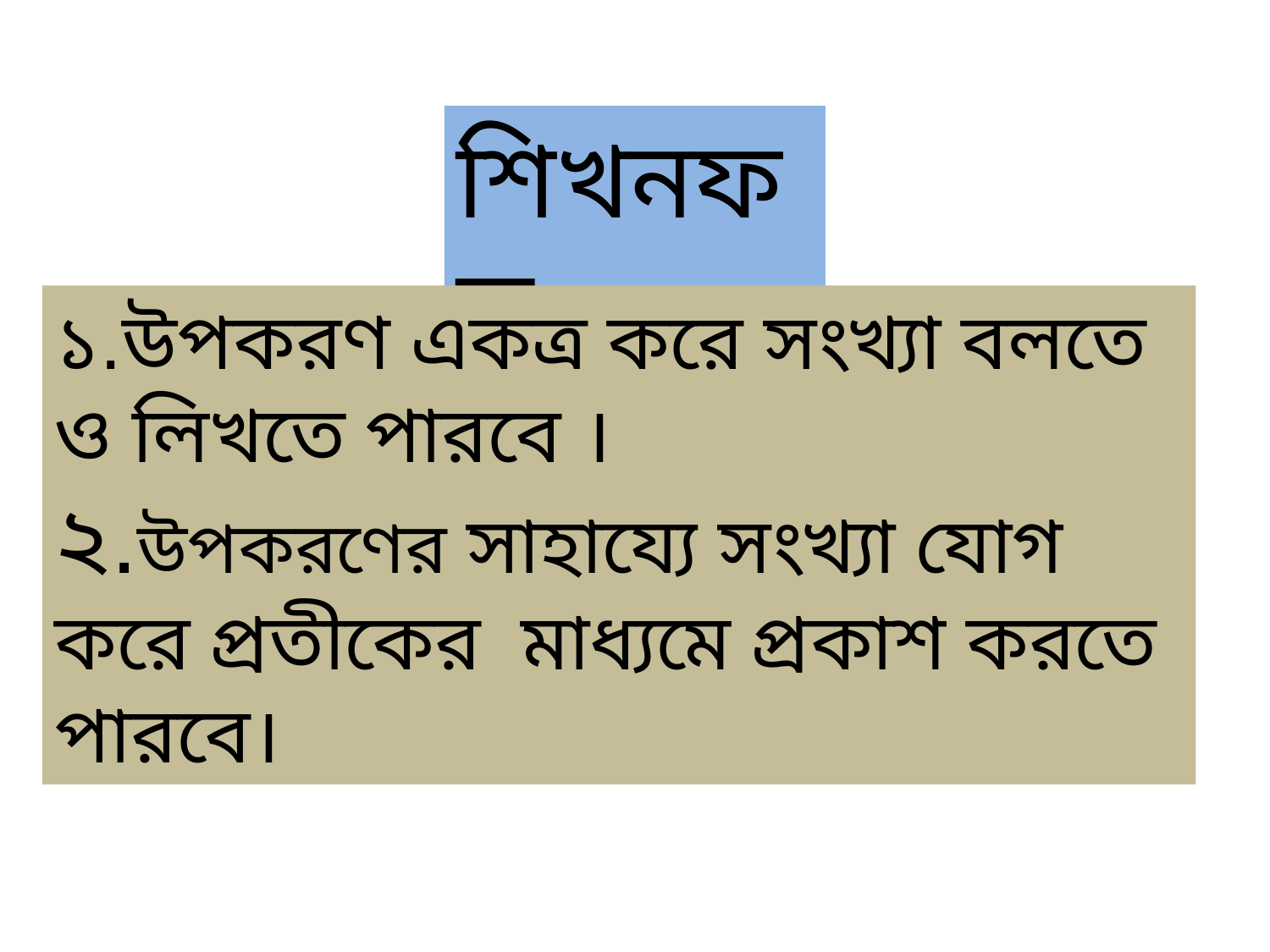

শিখনফল
১.উপকরণ একত্র করে সংখ্যা বলতে ও লিখতে পারবে ।
২.উপকরণের সাহায্যে সংখ্যা যোগ
করে প্রতীকের  মাধ্যমে প্রকাশ করতে পারবে।